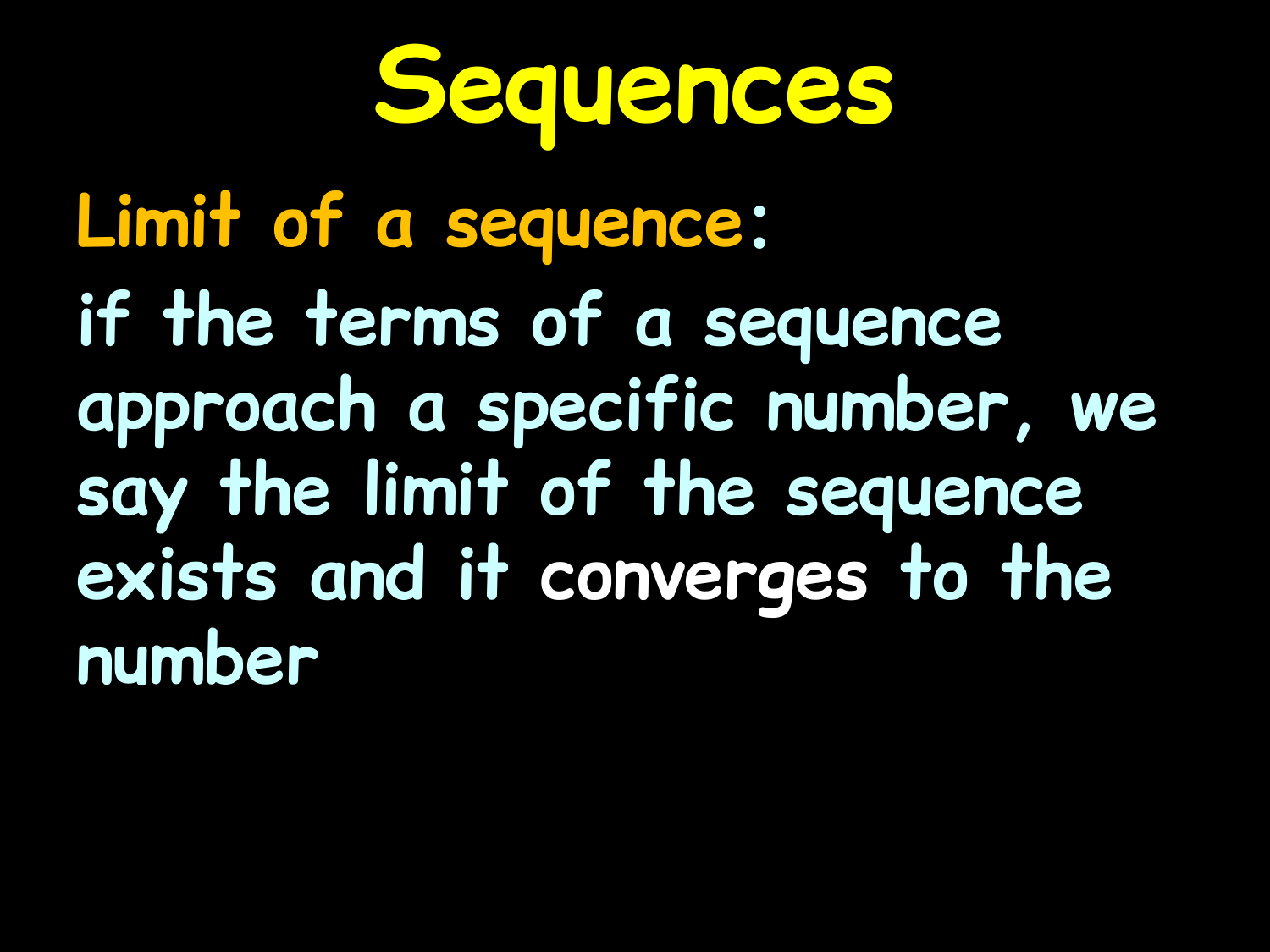

# Sequences
Limit of a sequence:
if the terms of a sequence approach a specific number, we say the limit of the sequence exists and it converges to the number